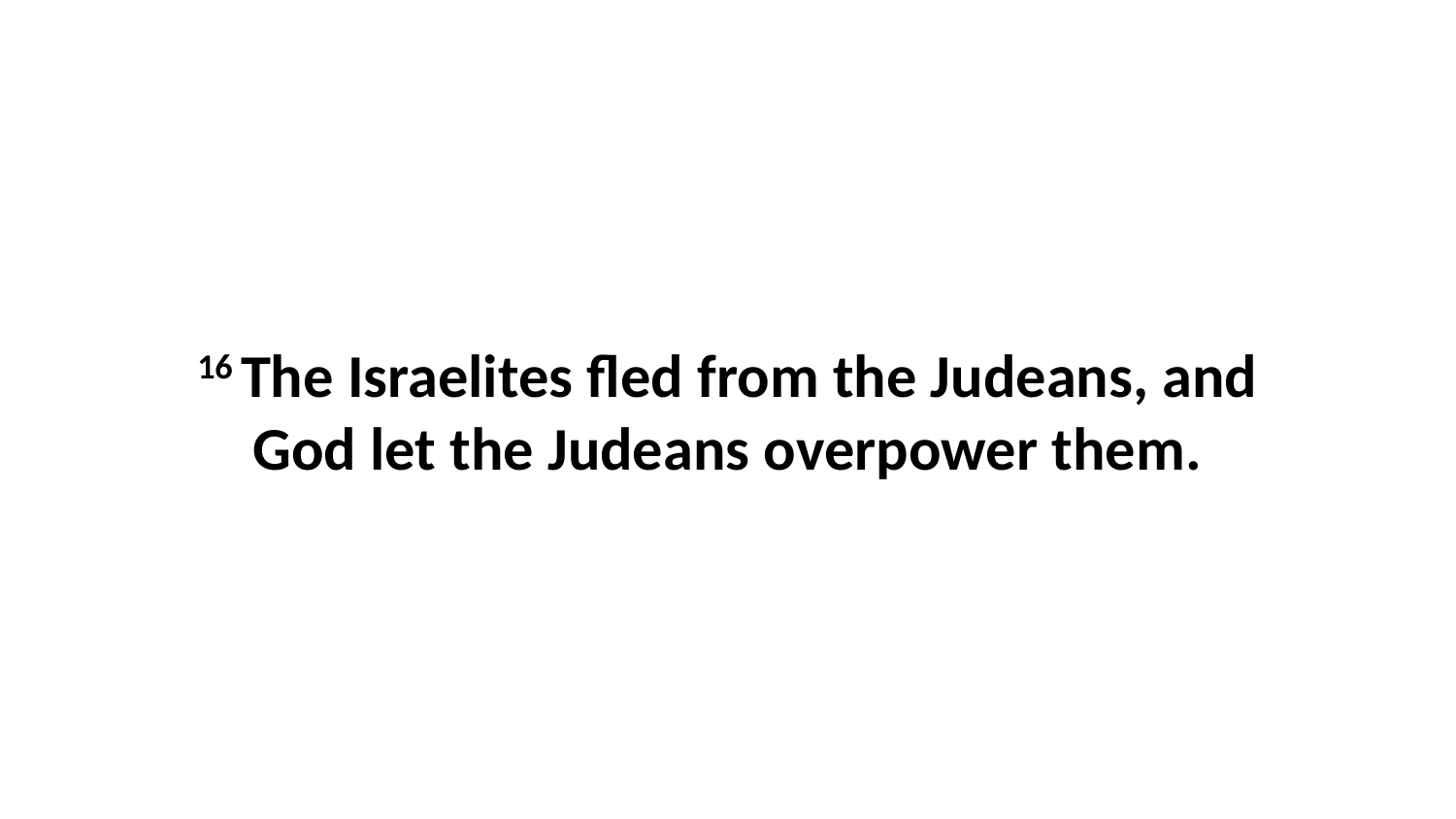

16 The Israelites fled from the Judeans, and God let the Judeans overpower them.